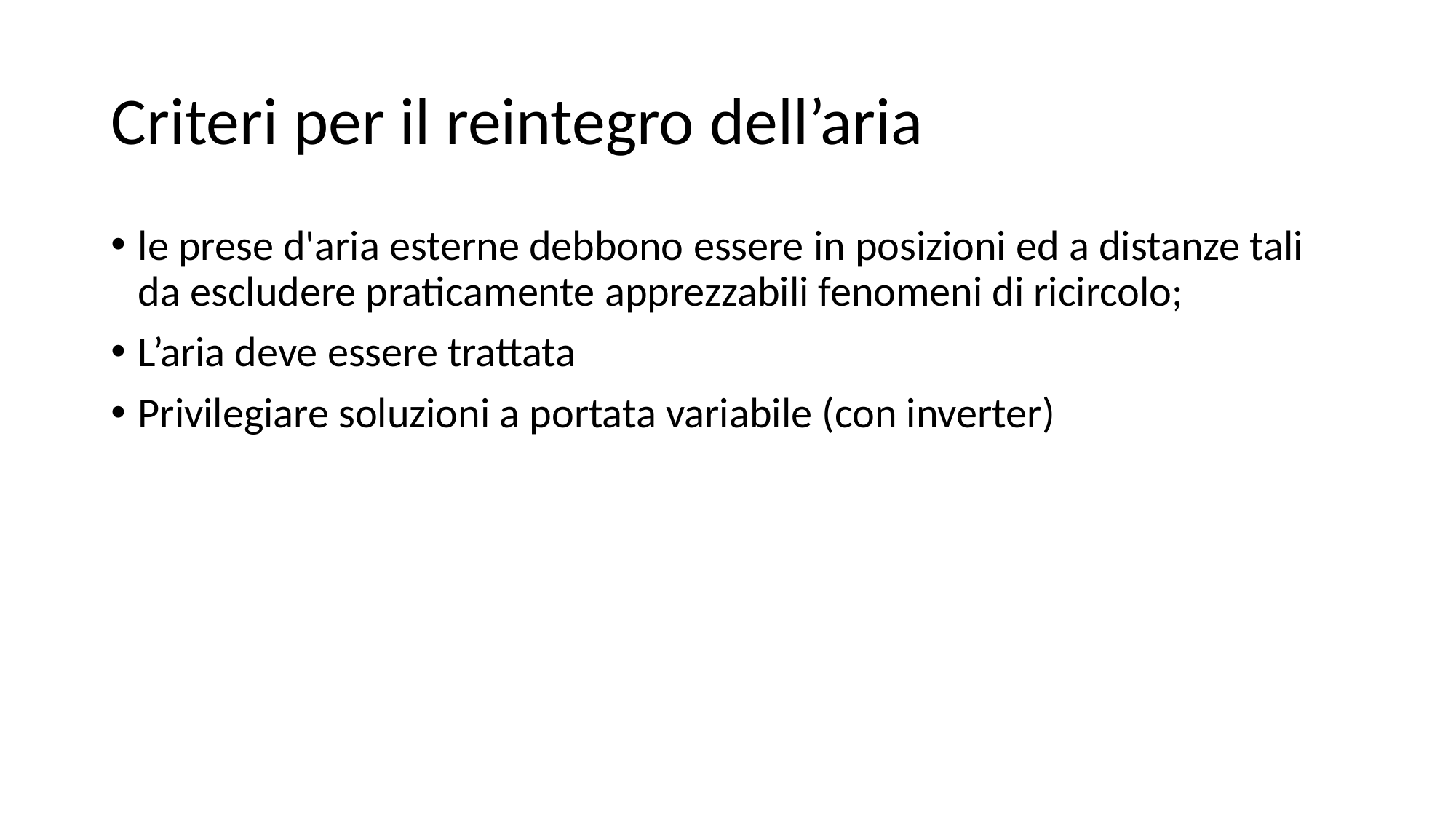

# Criteri per il reintegro dell’aria
le prese d'aria esterne debbono essere in posizioni ed a distanze tali da escludere praticamente apprezzabili fenomeni di ricircolo;
L’aria deve essere trattata
Privilegiare soluzioni a portata variabile (con inverter)